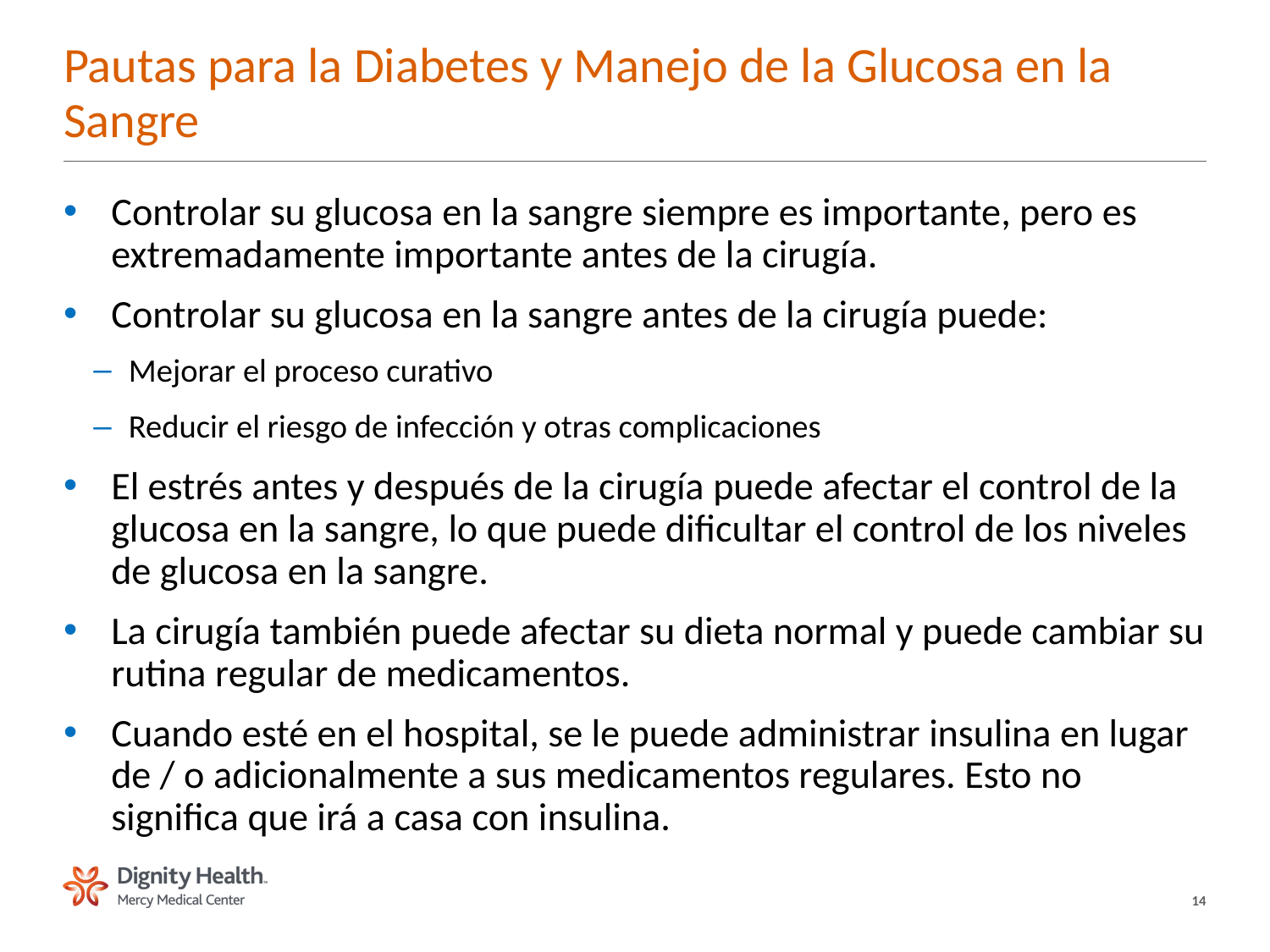

# Pautas para la Diabetes y Manejo de la Glucosa en la Sangre
Controlar su glucosa en la sangre siempre es importante, pero es extremadamente importante antes de la cirugía.
Controlar su glucosa en la sangre antes de la cirugía puede:
Mejorar el proceso curativo
Reducir el riesgo de infección y otras complicaciones
El estrés antes y después de la cirugía puede afectar el control de la glucosa en la sangre, lo que puede dificultar el control de los niveles de glucosa en la sangre.
La cirugía también puede afectar su dieta normal y puede cambiar su rutina regular de medicamentos.
Cuando esté en el hospital, se le puede administrar insulina en lugar de / o adicionalmente a sus medicamentos regulares. Esto no significa que irá a casa con insulina.
14